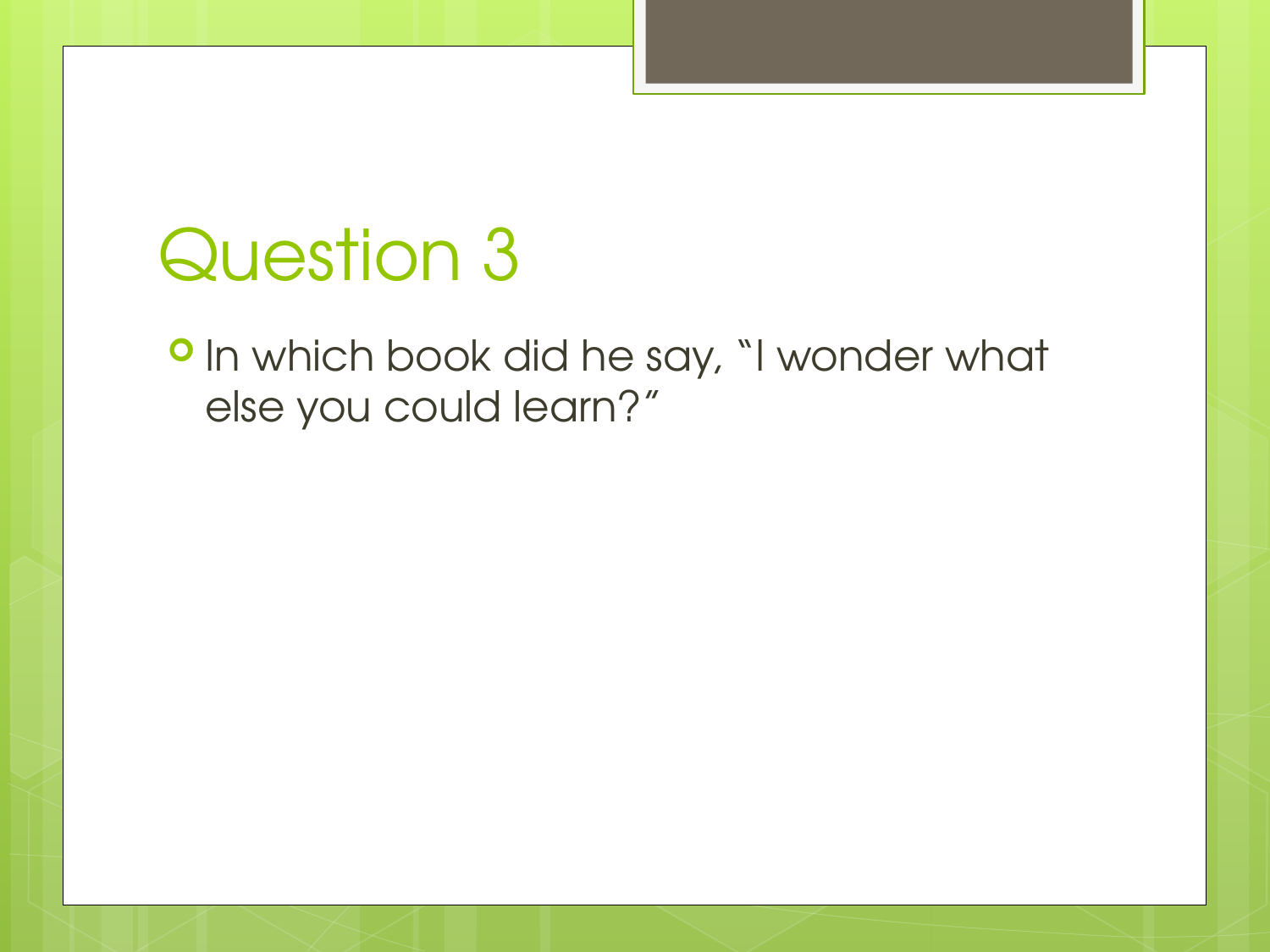

# Question 3
In which book did he say, “I wonder what else you could learn?”